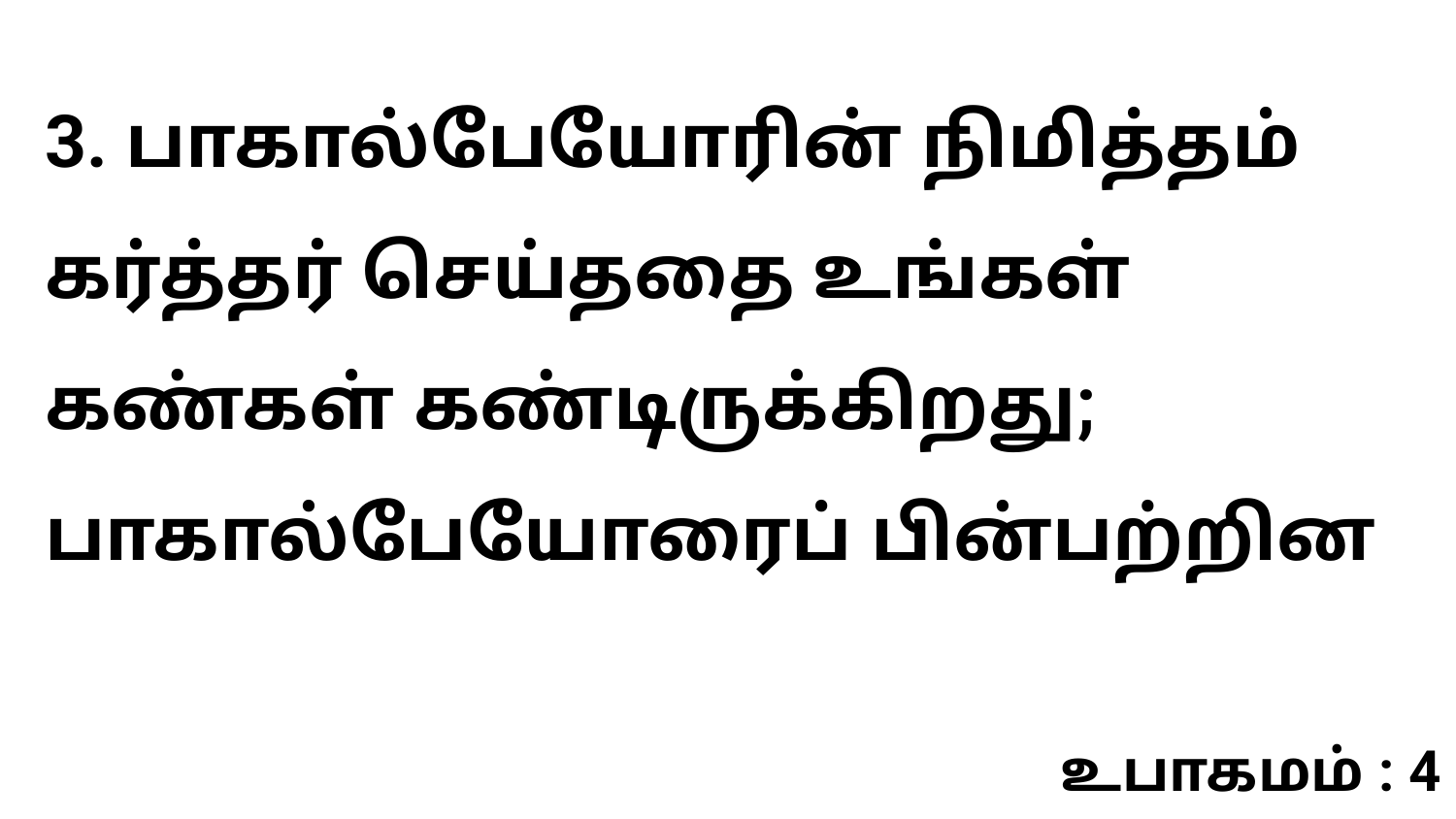

3. பாகால்பேயோரின் நிமித்தம் கர்த்தர் செய்ததை உங்கள் கண்கள் கண்டிருக்கிறது; பாகால்பேயோரைப் பின்பற்றின
உபாகமம் : 4